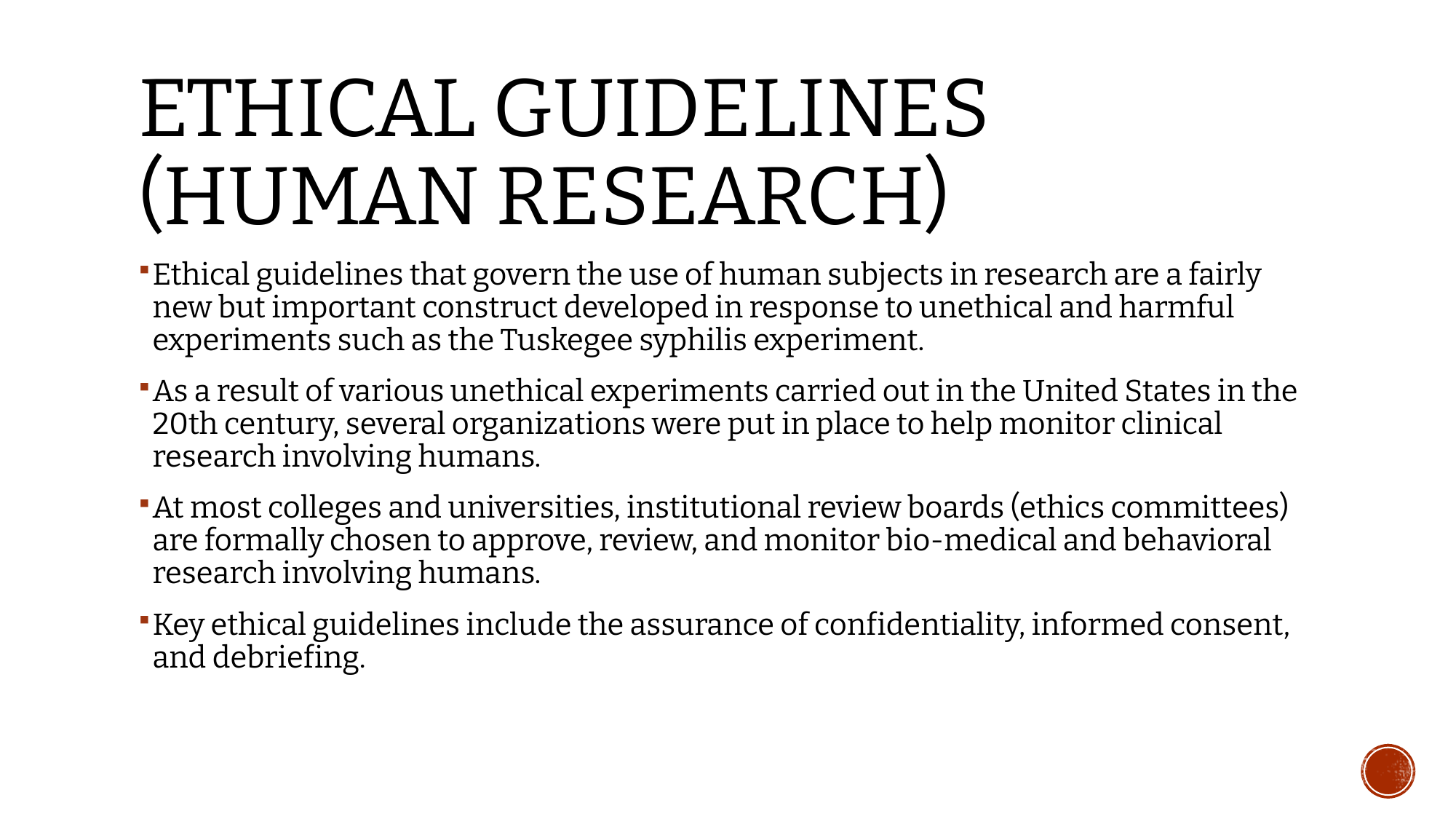

# Ethical Guidelines (Human Research)
Ethical guidelines that govern the use of human subjects in research are a fairly new but important construct developed in response to unethical and harmful experiments such as the Tuskegee syphilis experiment.
As a result of various unethical experiments carried out in the United States in the 20th century, several organizations were put in place to help monitor clinical research involving humans.
At most colleges and universities, institutional review boards (ethics committees) are formally chosen to approve, review, and monitor bio-medical and behavioral research involving humans.
Key ethical guidelines include the assurance of confidentiality, informed consent, and debriefing.